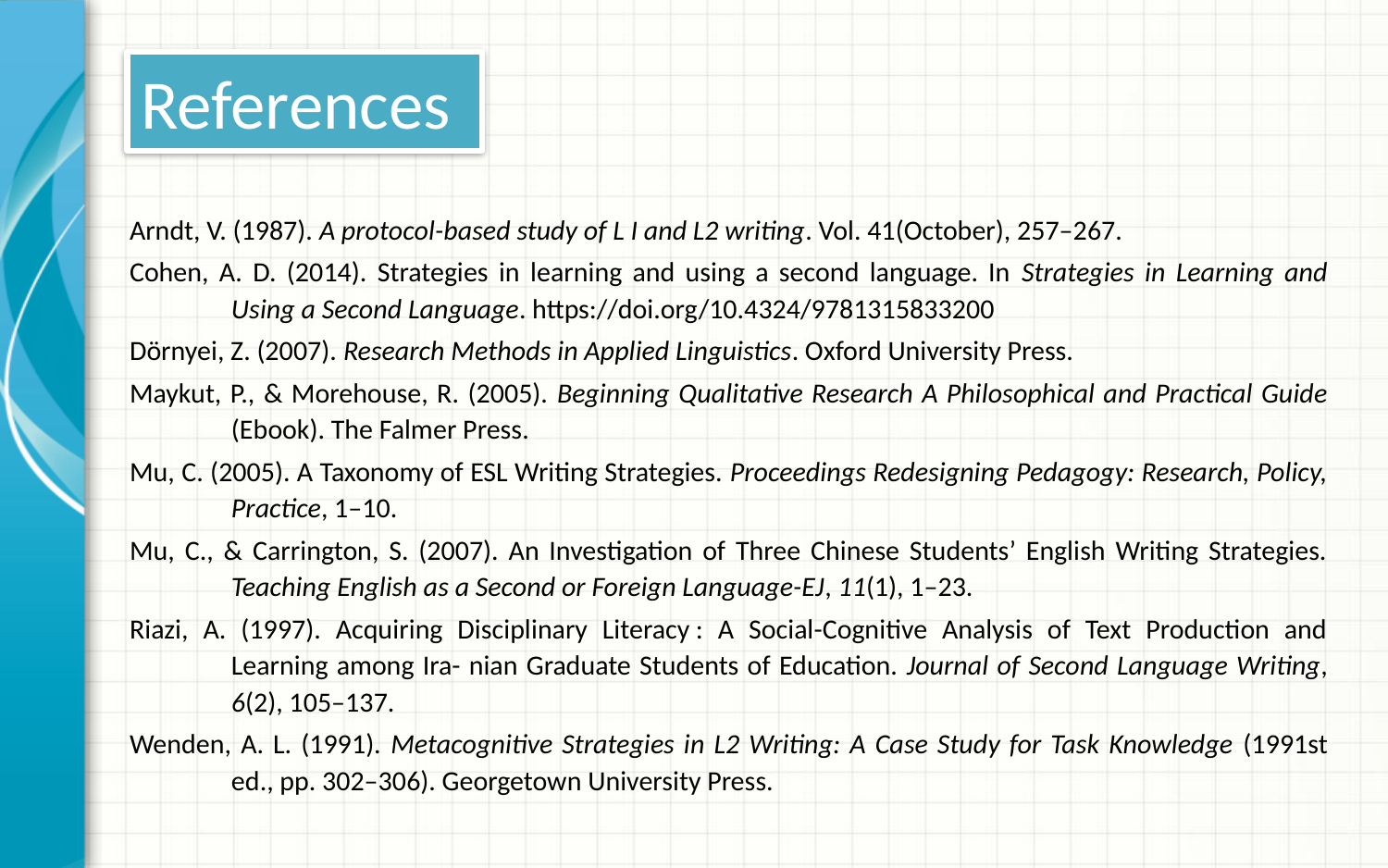

# References
Arndt, V. (1987). A protocol-based study of L I and L2 writing. Vol. 41(October), 257–267.
Cohen, A. D. (2014). Strategies in learning and using a second language. In Strategies in Learning and Using a Second Language. https://doi.org/10.4324/9781315833200
Dörnyei, Z. (2007). Research Methods in Applied Linguistics. Oxford University Press.
Maykut, P., & Morehouse, R. (2005). Beginning Qualitative Research A Philosophical and Practical Guide (Ebook). The Falmer Press.
Mu, C. (2005). A Taxonomy of ESL Writing Strategies. Proceedings Redesigning Pedagogy: Research, Policy, Practice, 1–10.
Mu, C., & Carrington, S. (2007). An Investigation of Three Chinese Students’ English Writing Strategies. Teaching English as a Second or Foreign Language-EJ, 11(1), 1–23.
Riazi, A. (1997). Acquiring Disciplinary Literacy : A Social-Cognitive Analysis of Text Production and Learning among Ira- nian Graduate Students of Education. Journal of Second Language Writing, 6(2), 105–137.
Wenden, A. L. (1991). Metacognitive Strategies in L2 Writing: A Case Study for Task Knowledge (1991st ed., pp. 302–306). Georgetown University Press.